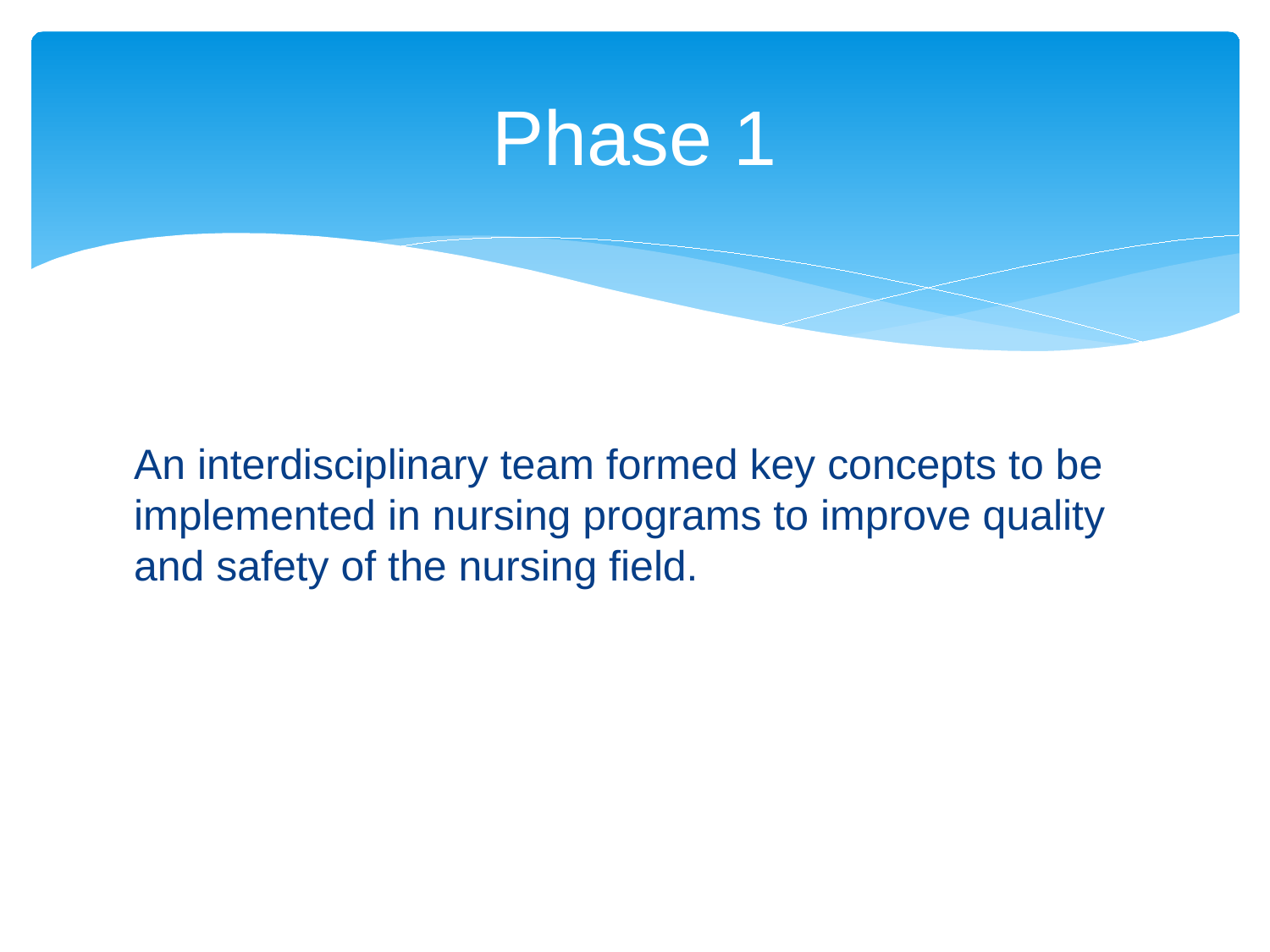

# Phase 1

An interdisciplinary team formed key concepts to be implemented in nursing programs to improve quality and safety of the nursing field.